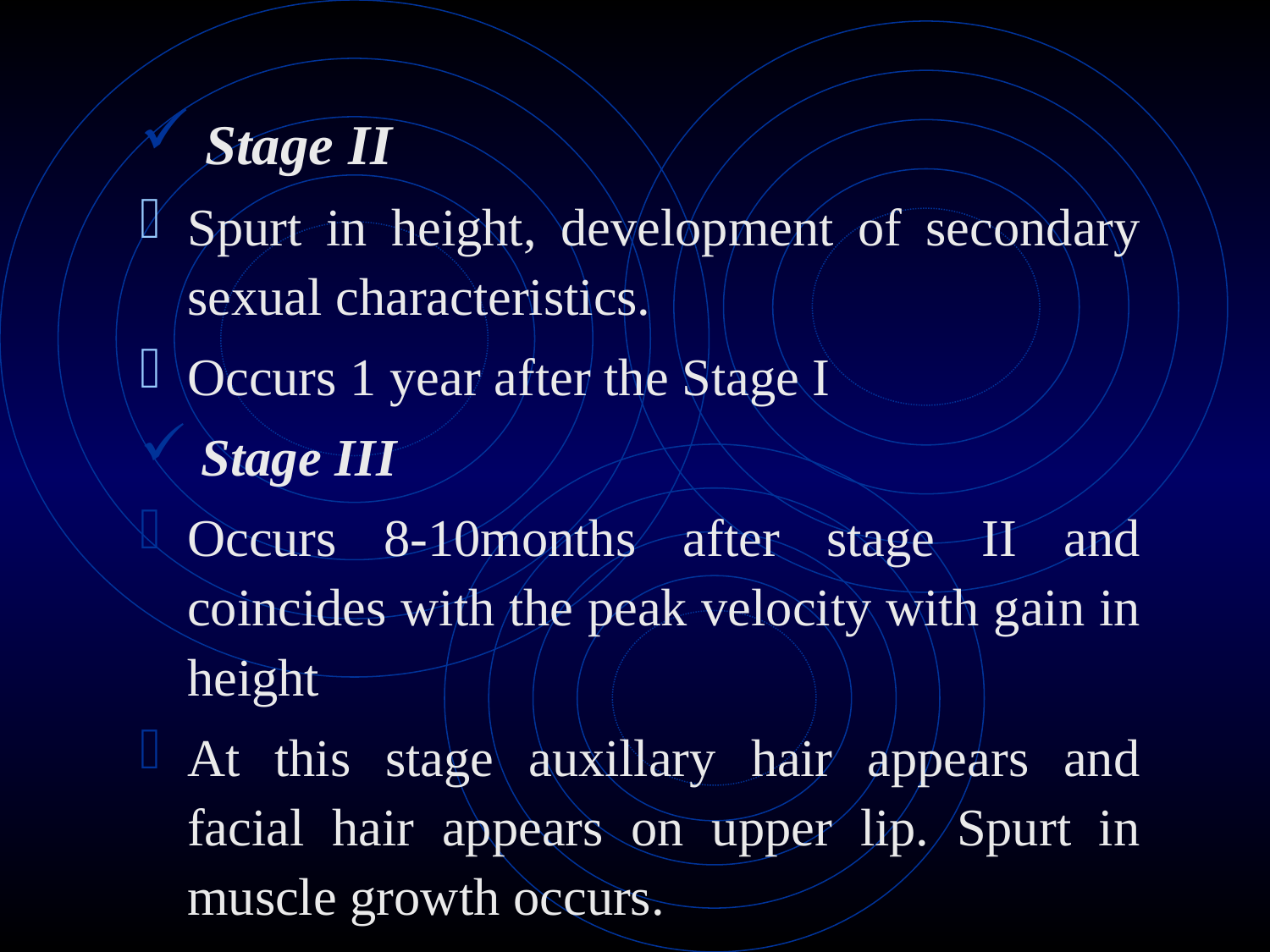

Stage II
Spurt in height, development of secondary sexual characteristics.
Occurs 1 year after the Stage I
 Stage III
Occurs 8-10months after stage II and coincides with the peak velocity with gain in height
At this stage auxillary hair appears and facial hair appears on upper lip. Spurt in muscle growth occurs.